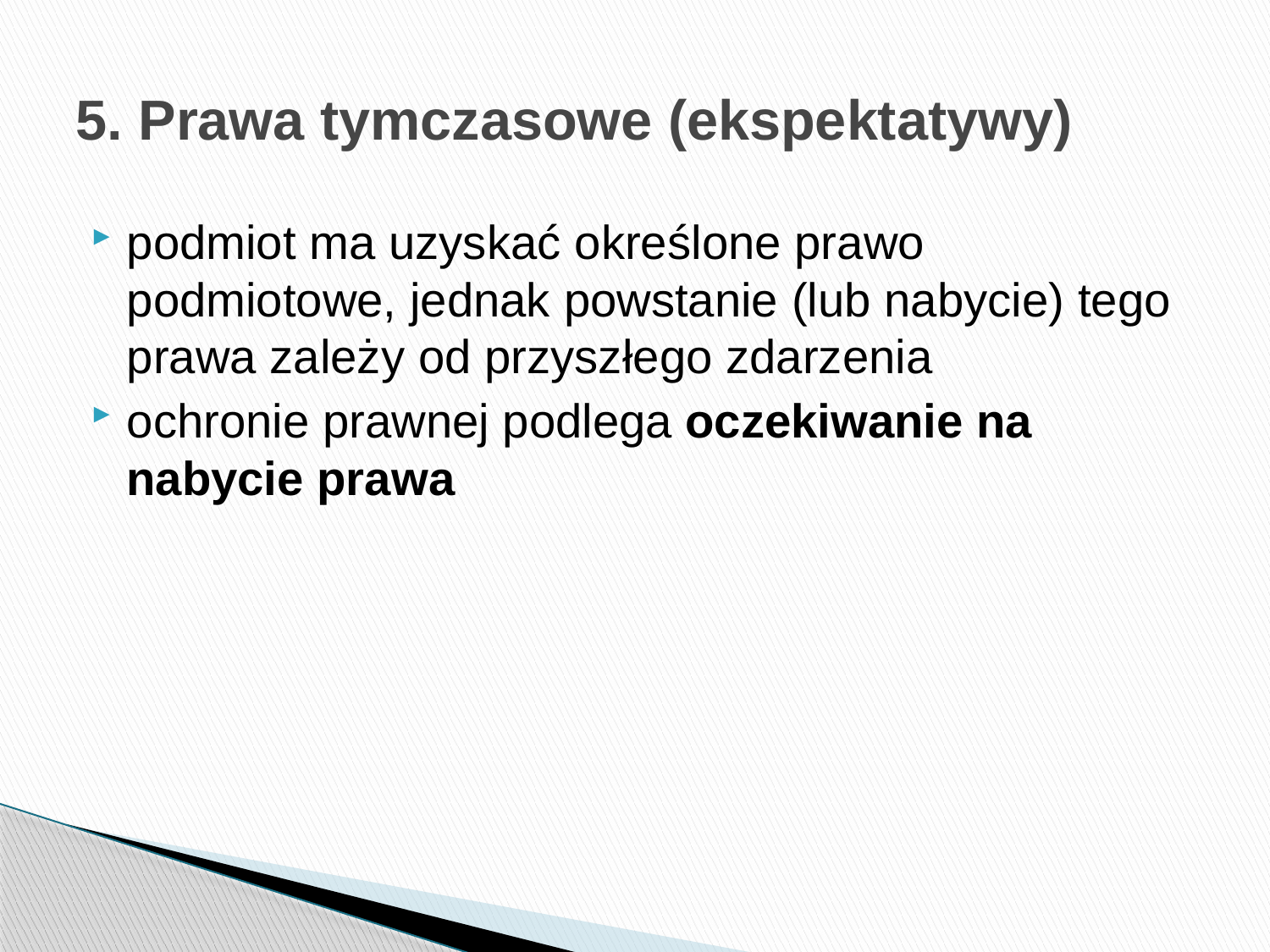

# 5. Prawa tymczasowe (ekspektatywy)
podmiot ma uzyskać określone prawo podmiotowe, jednak powstanie (lub nabycie) tego prawa zależy od przyszłego zdarzenia
ochronie prawnej podlega oczekiwanie na nabycie prawa